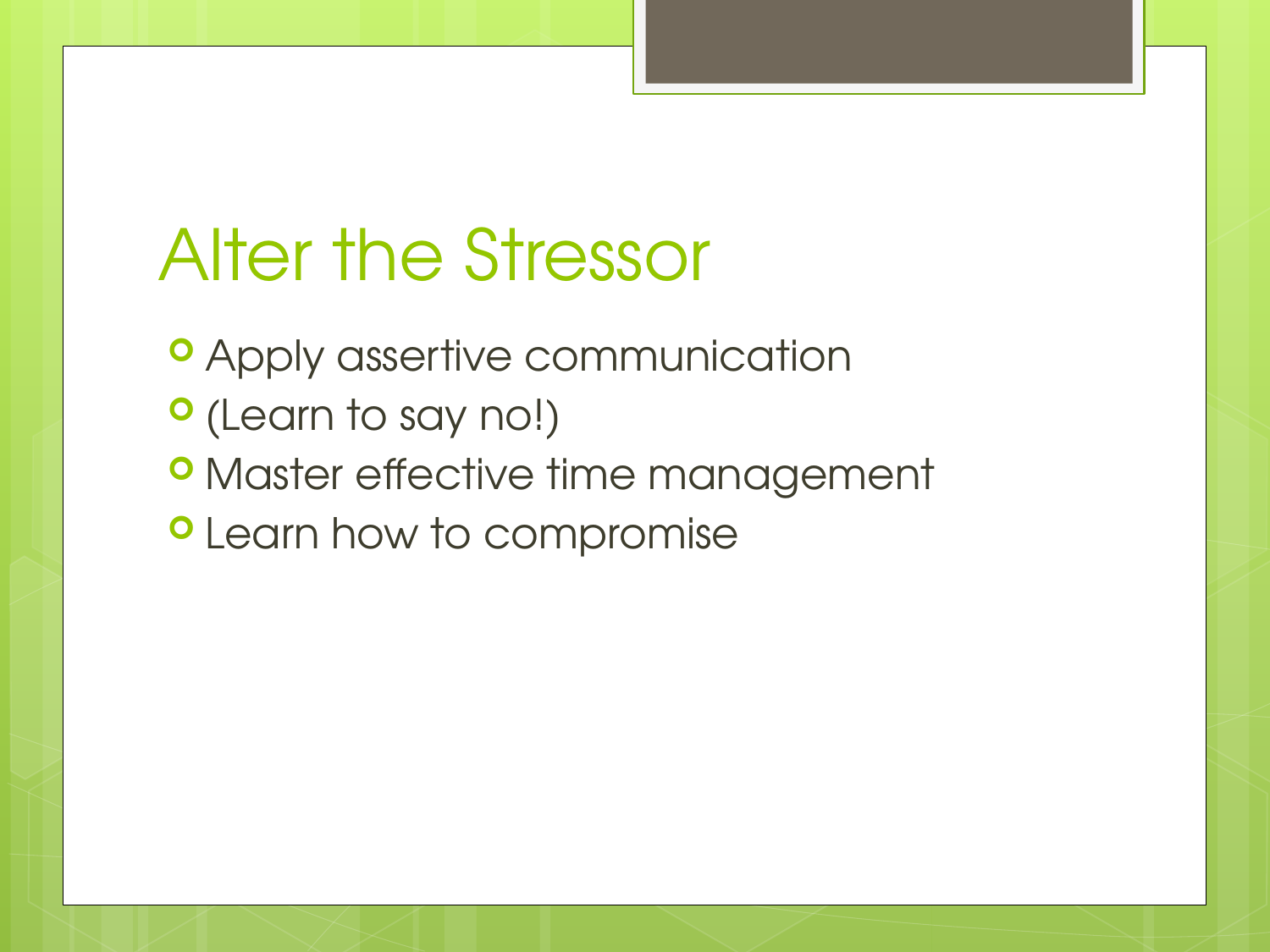

# Alter the Stressor
Apply assertive communication
(Learn to say no!)
Master effective time management
Learn how to compromise